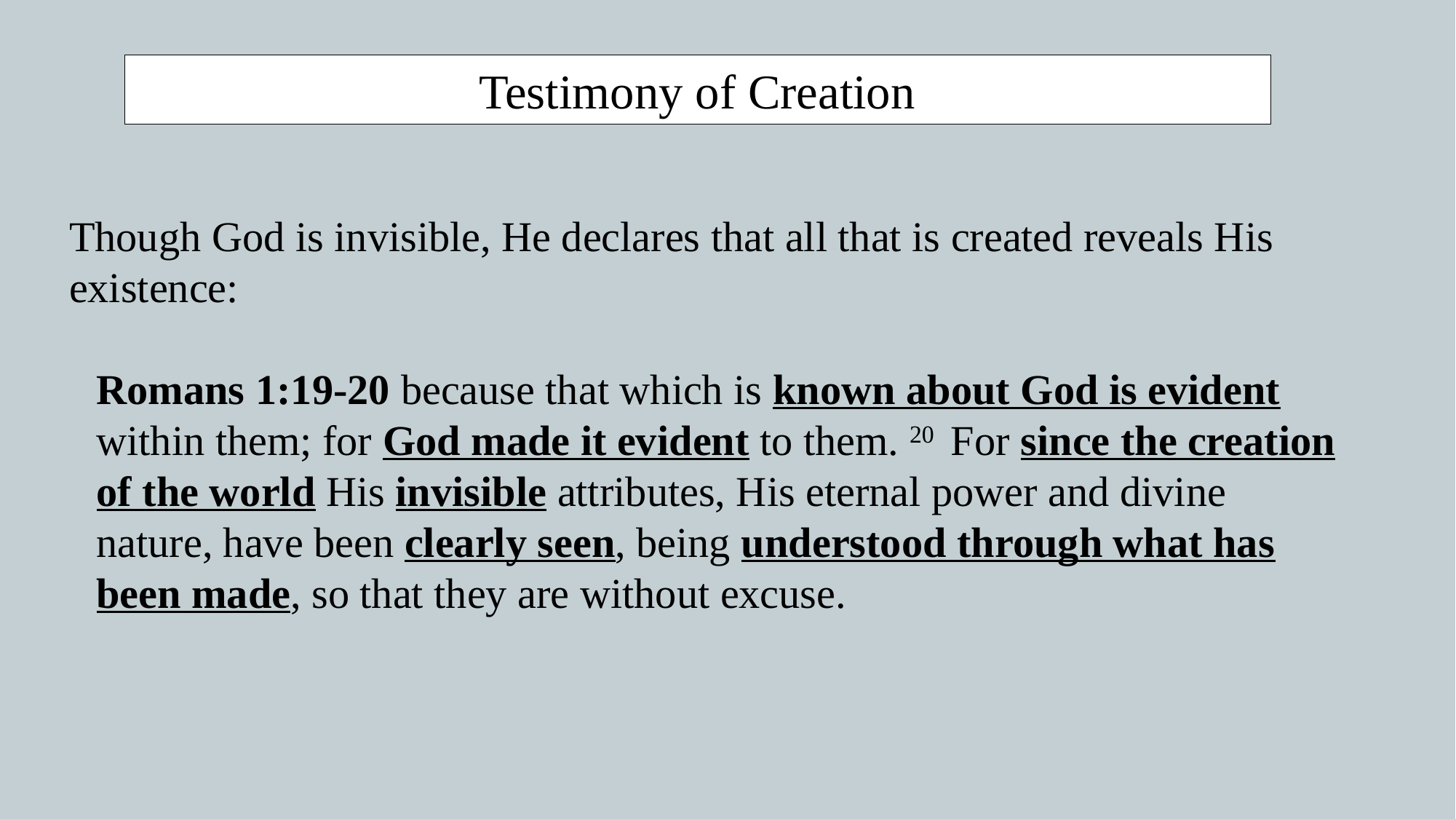

Testimony of Creation

Though God is invisible, He declares that all that is created reveals His existence:

Romans 1:19-20 because that which is known about God is evident within them; for God made it evident to them. 20  For since the creation of the world His invisible attributes, His eternal power and divine nature, have been clearly seen, being understood through what has been made, so that they are without excuse.